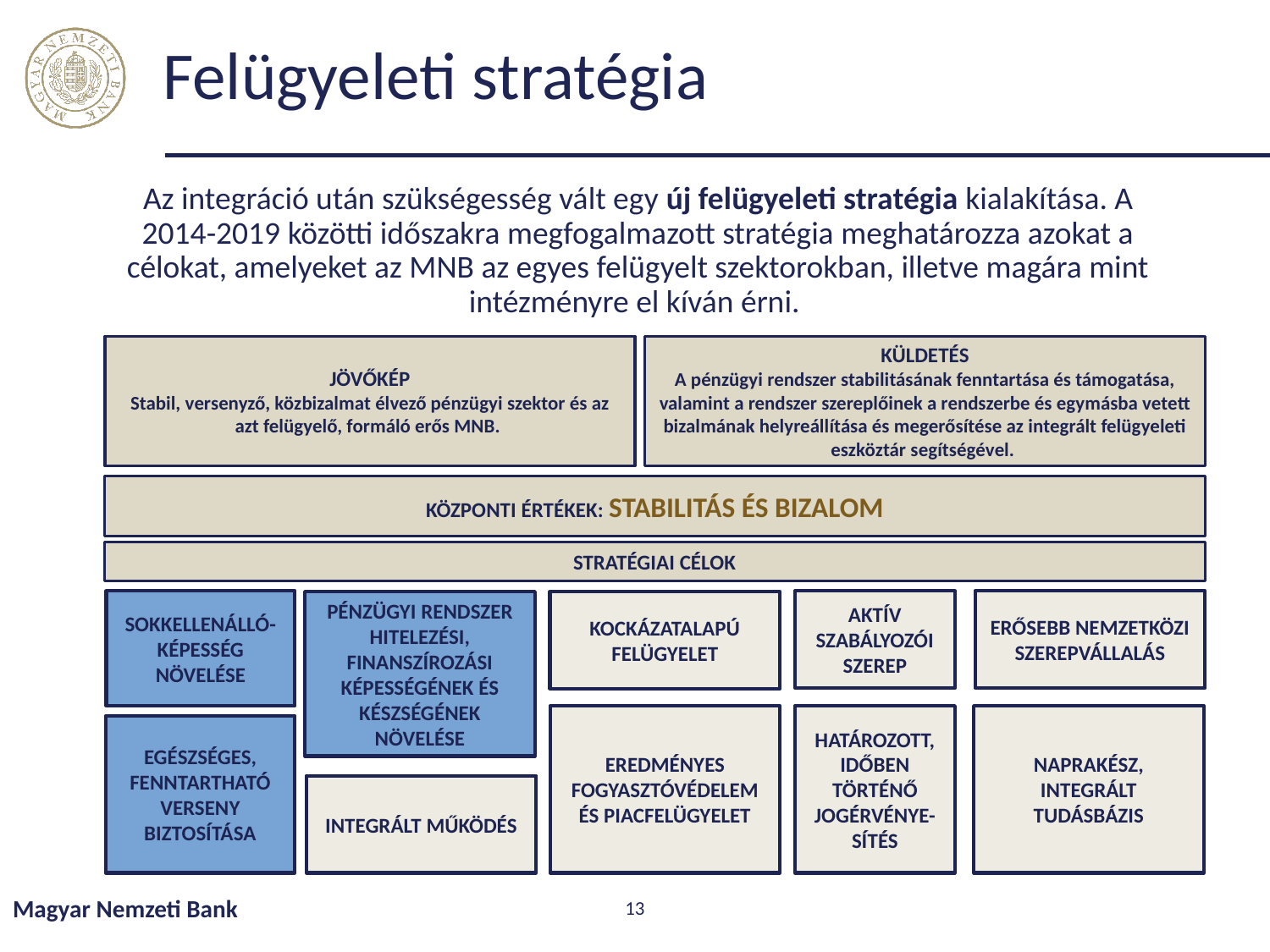

# Felügyeleti stratégia
Az integráció után szükségesség vált egy új felügyeleti stratégia kialakítása. A 2014-2019 közötti időszakra megfogalmazott stratégia meghatározza azokat a célokat, amelyeket az MNB az egyes felügyelt szektorokban, illetve magára mint intézményre el kíván érni.

KÜLDETÉS
A pénzügyi rendszer stabilitásának fenntartása és támogatása, valamint a rendszer szereplőinek a rendszerbe és egymásba vetett bizalmának helyreállítása és megerősítése az integrált felügyeleti eszköztár segítségével.
JÖVŐKÉP
Stabil, versenyző, közbizalmat élvező pénzügyi szektor és az azt felügyelő, formáló erős MNB.
KÖZPONTI ÉRTÉKEK: STABILITÁS ÉS BIZALOM
STRATÉGIAI CÉLOK
Sokkellenálló-képesség növelése
AKTÍV SZABÁLYOZÓI SZEREP
ERŐSEBB NEMZETKÖZI SZEREPVÁLLALÁS
Pénzügyi rendszer hitelezési, finanszírozási képességének és készségének növelése
KOCKÁZATALAPÚ FELÜGYELET
NAPRAKÉSZ, INTEGRÁLT TUDÁSBÁZIS
EREDMÉNYES FOGYASZTÓVÉDELEM ÉS PIACFELÜGYELET
HATÁROZOTT, IDŐBEN TÖRTÉNŐ JOGÉRVÉNYE-SÍTÉS
Egészséges, fenntartható verseny biztosítása
INTEGRÁLT MŰKÖDÉS
Magyar Nemzeti Bank
13